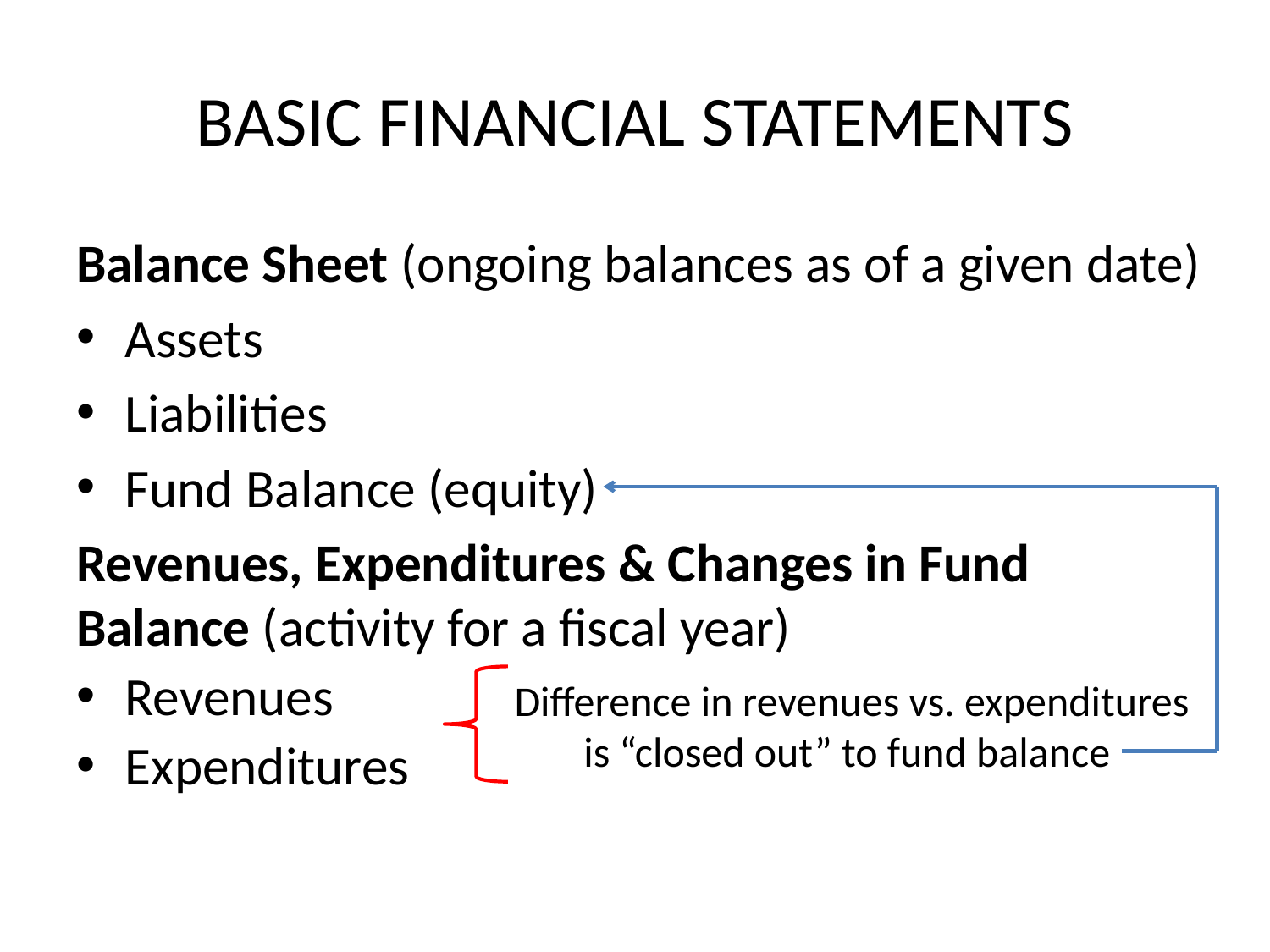

# BASIC FINANCIAL STATEMENTS
Balance Sheet (ongoing balances as of a given date)
Assets
Liabilities
Fund Balance (equity)
Revenues, Expenditures & Changes in Fund Balance (activity for a fiscal year)
Revenues
Expenditures

Difference in revenues vs. expenditures is “closed out” to fund balance